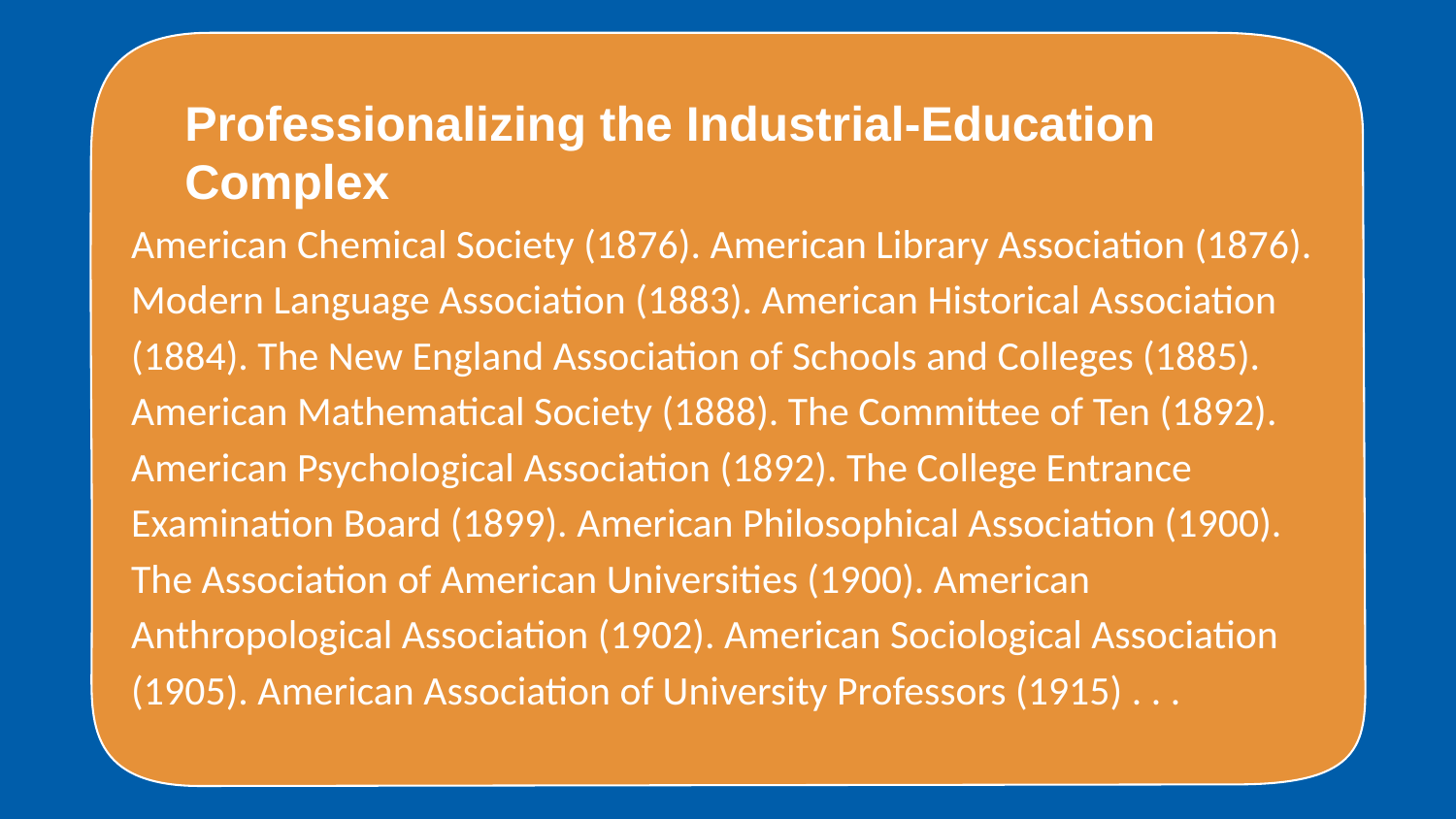

Professionalizing the Industrial-Education Complex
American Chemical Society (1876). American Library Association (1876). Modern Language Association (1883). American Historical Association (1884). The New England Association of Schools and Colleges (1885). American Mathematical Society (1888). The Committee of Ten (1892). American Psychological Association (1892). The College Entrance Examination Board (1899). American Philosophical Association (1900). The Association of American Universities (1900). American Anthropological Association (1902). American Sociological Association (1905). American Association of University Professors (1915) . . .